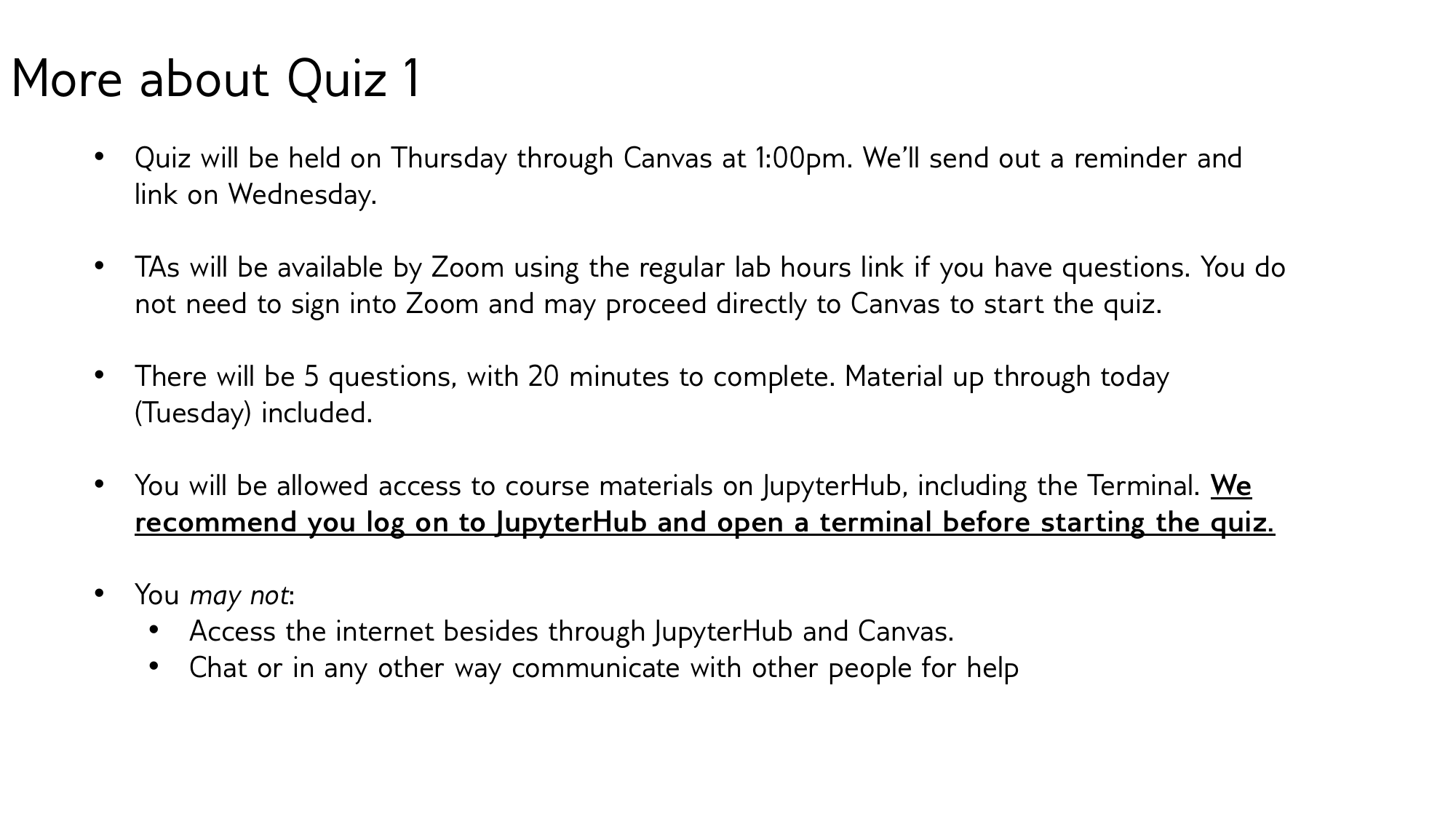

# More about Quiz 1
Quiz will be held on Thursday through Canvas at 1:00pm. We’ll send out a reminder and link on Wednesday.

TAs will be available by Zoom using the regular lab hours link if you have questions. You do not need to sign into Zoom and may proceed directly to Canvas to start the quiz.

There will be 5 questions, with 20 minutes to complete. Material up through today (Tuesday) included.

You will be allowed access to course materials on JupyterHub, including the Terminal. We recommend you log on to JupyterHub and open a terminal before starting the quiz.

You may not:
Access the internet besides through JupyterHub and Canvas.
Chat or in any other way communicate with other people for help